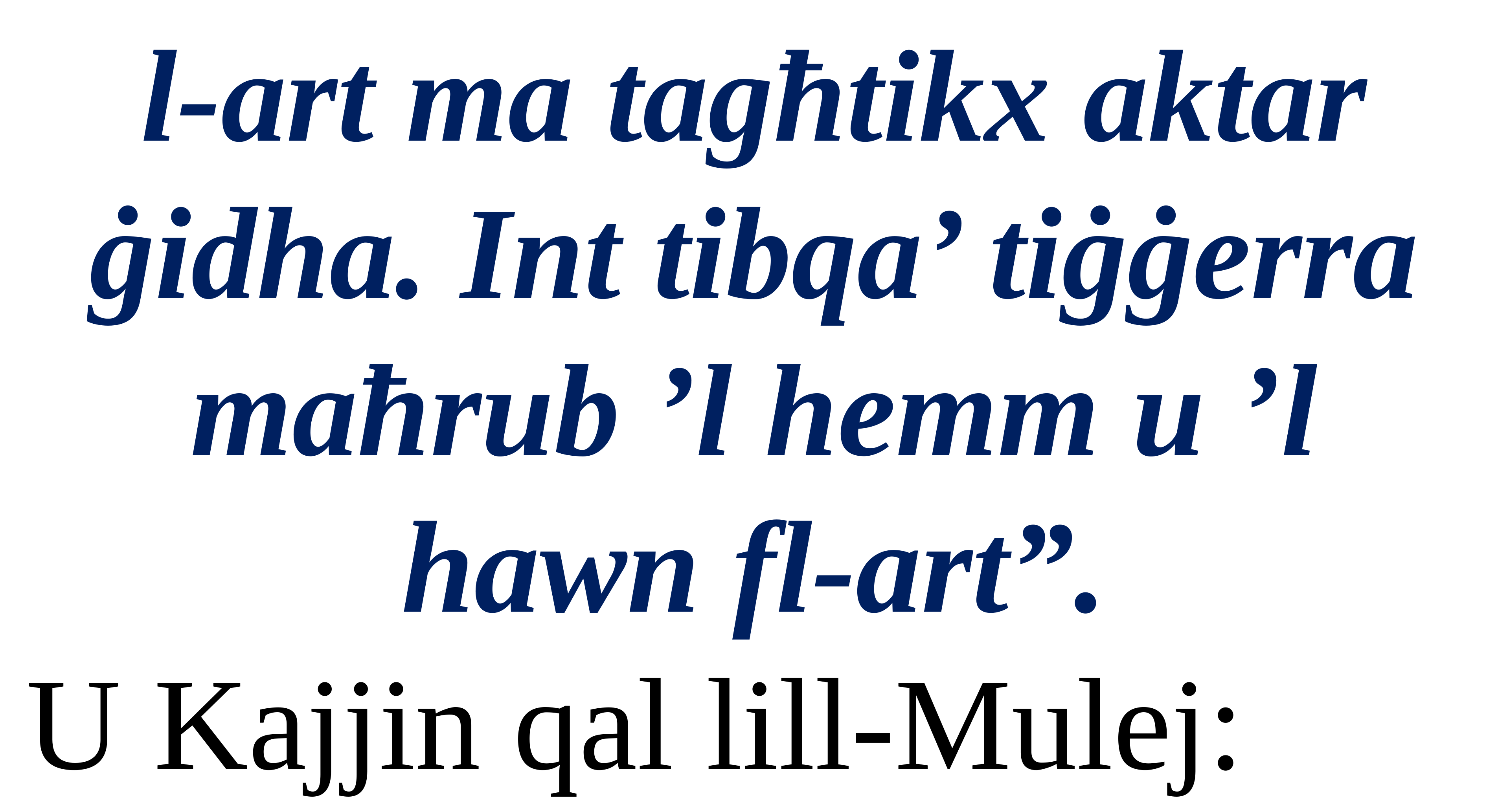

l-art ma tagħtikx aktar ġidha. Int tibqa’ tiġġerra maħrub ’l hemm u ’l hawn fl-art”.
U Kajjin qal lill-Mulej: